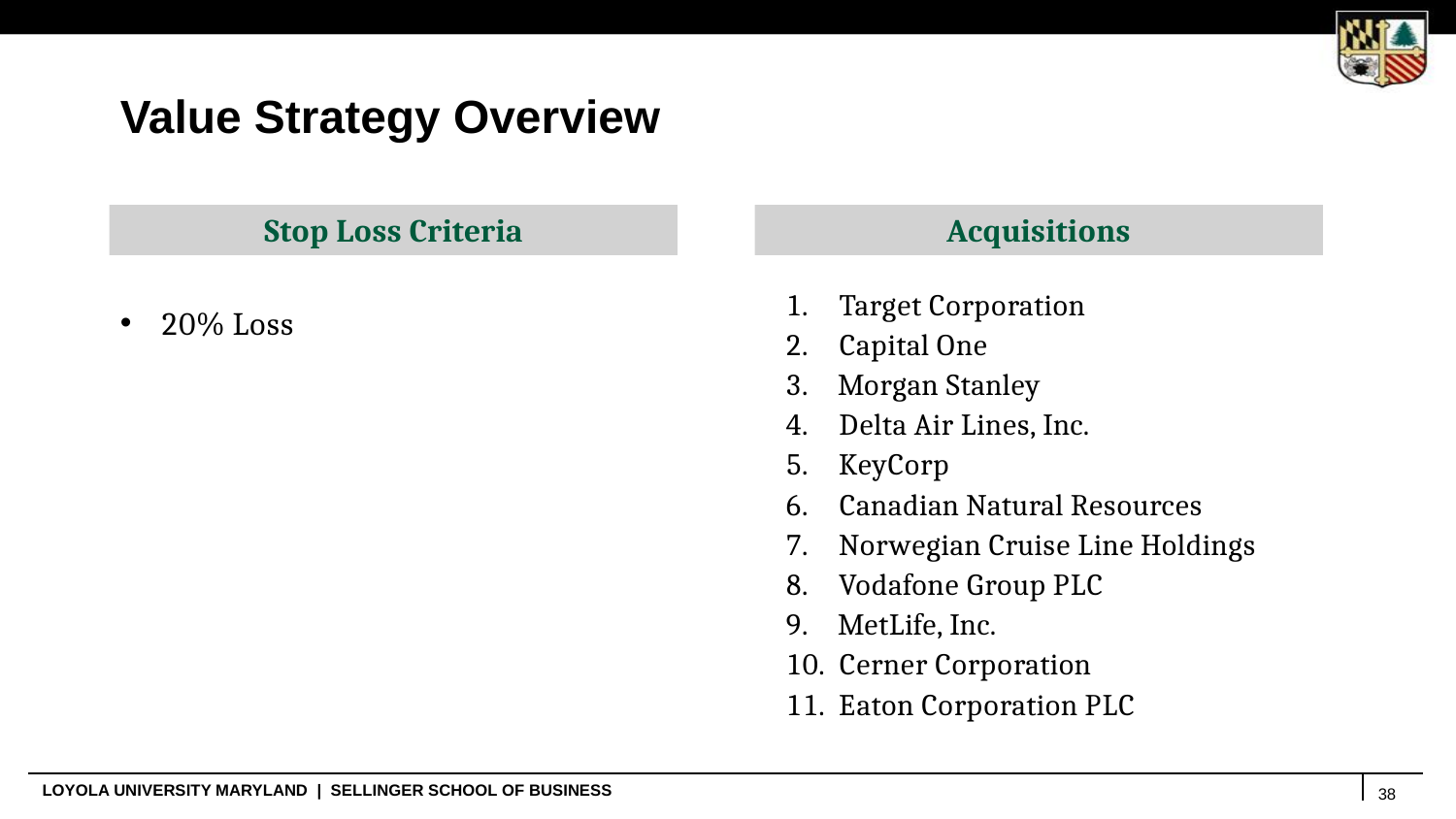

# Value Strategy Overview
Stop Loss Criteria
Acquisitions
Target Corporation
Capital One
Morgan Stanley
Delta Air Lines, Inc.
KeyCorp
Canadian Natural Resources
Norwegian Cruise Line Holdings
Vodafone Group PLC
MetLife, Inc.
Cerner Corporation
Eaton Corporation PLC

20% Loss
38